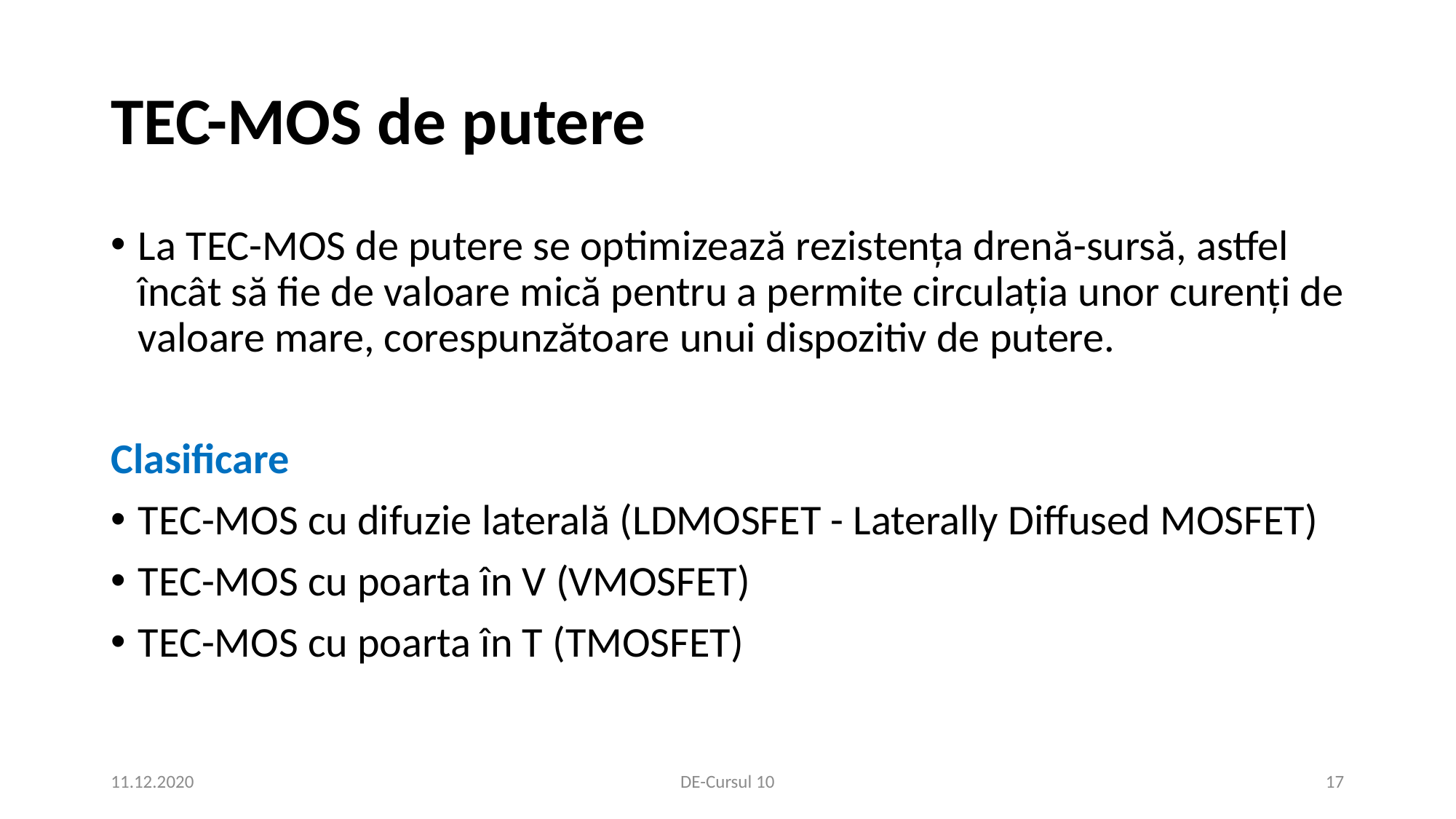

# TEC-MOS de putere
La TEC-MOS de putere se optimizează rezistența drenă-sursă, astfel încât să fie de valoare mică pentru a permite circulația unor curenți de valoare mare, corespunzătoare unui dispozitiv de putere.

Clasificare
TEC-MOS cu difuzie laterală (LDMOSFET - Laterally Diffused MOSFET)
TEC-MOS cu poarta în V (VMOSFET)
TEC-MOS cu poarta în T (TMOSFET)
11.12.2020
DE-Cursul 10
17